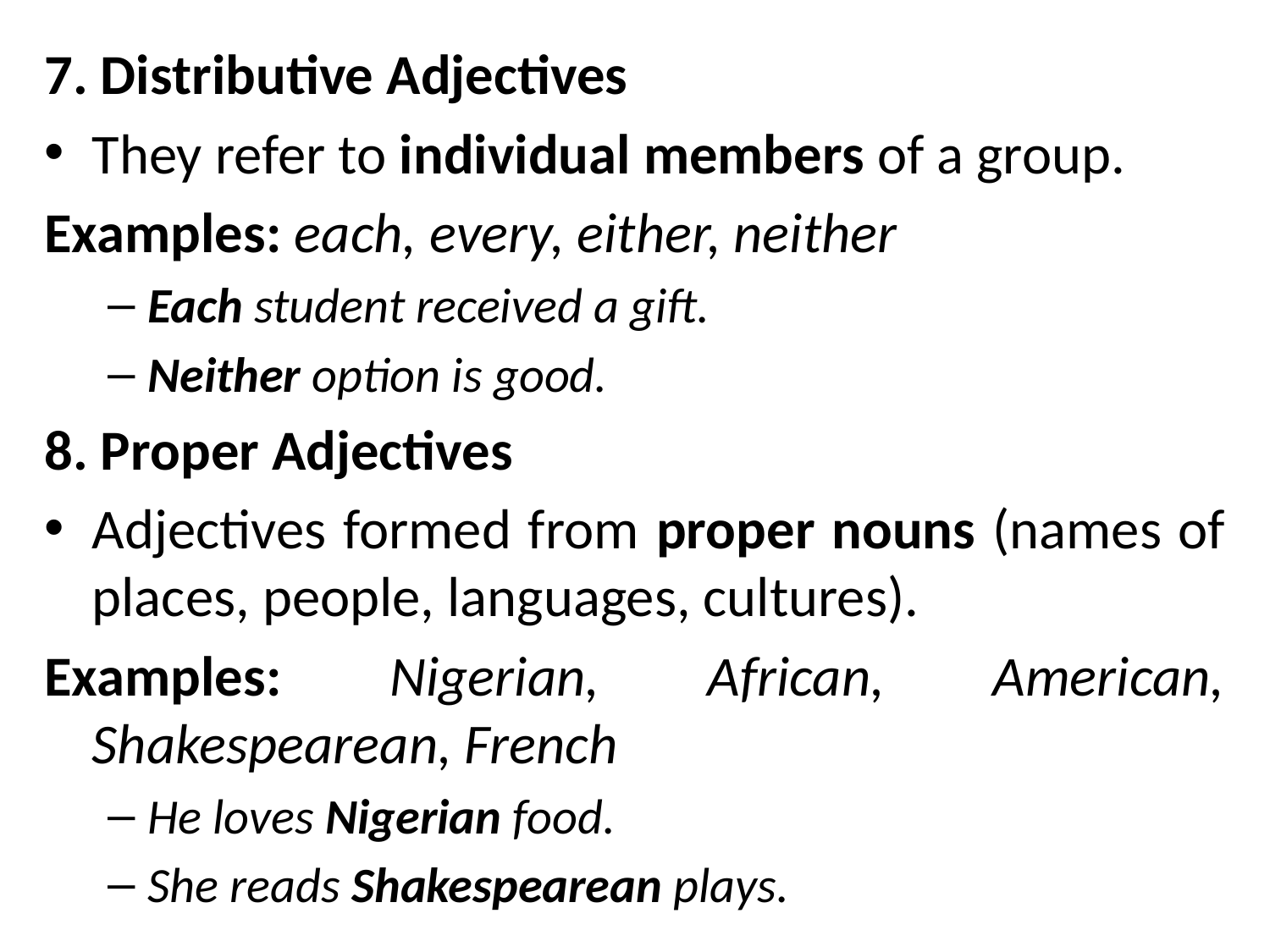

7. Distributive Adjectives
They refer to individual members of a group.
Examples: each, every, either, neither
Each student received a gift.
Neither option is good.
8. Proper Adjectives
Adjectives formed from proper nouns (names of places, people, languages, cultures).
Examples: Nigerian, African, American, Shakespearean, French
He loves Nigerian food.
She reads Shakespearean plays.